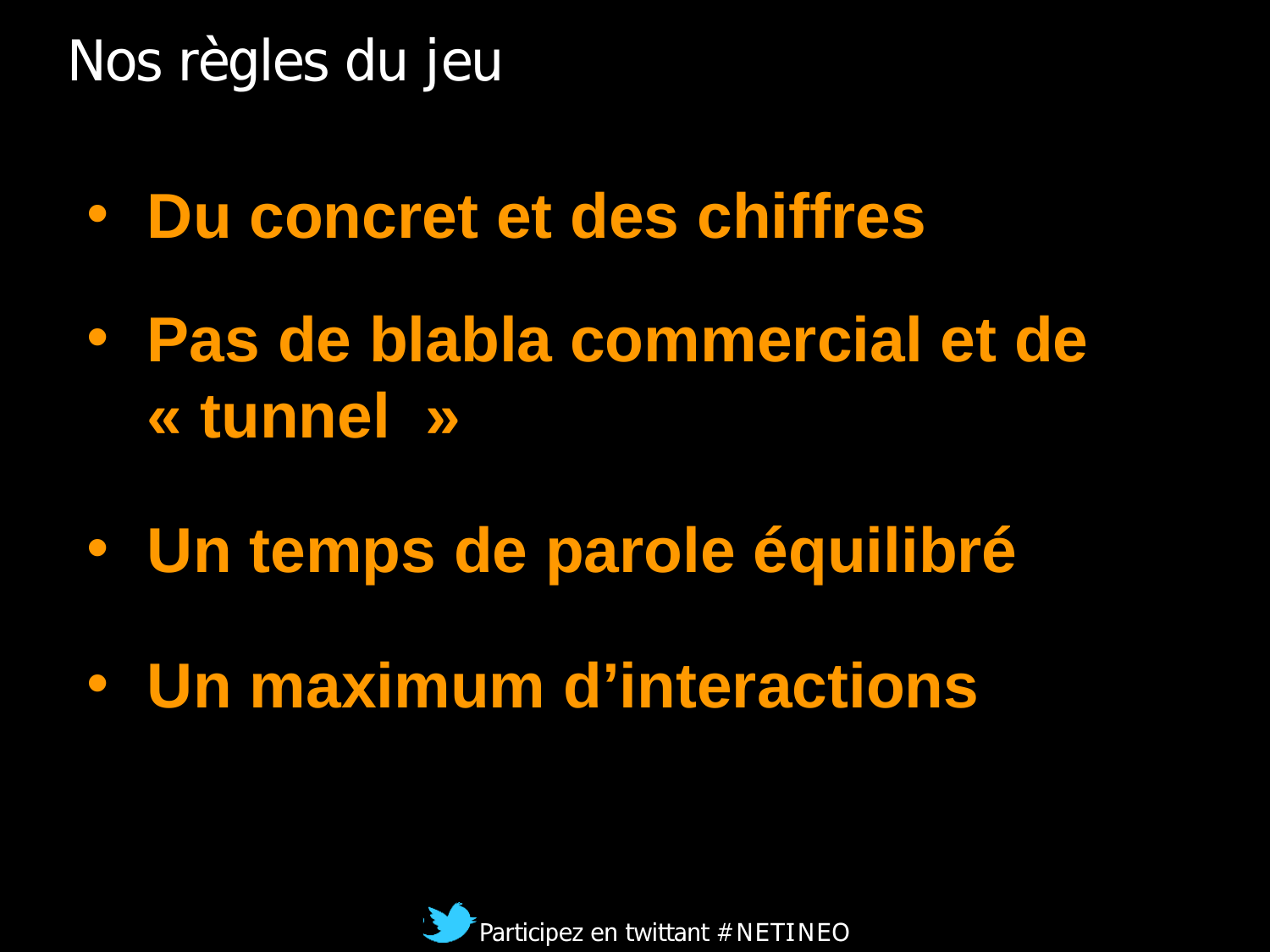

# Nos règles du jeu
Du concret et des chiffres
Pas de blabla commercial et de « tunnel  »
Un temps de parole équilibré
Un maximum d’interactions
10